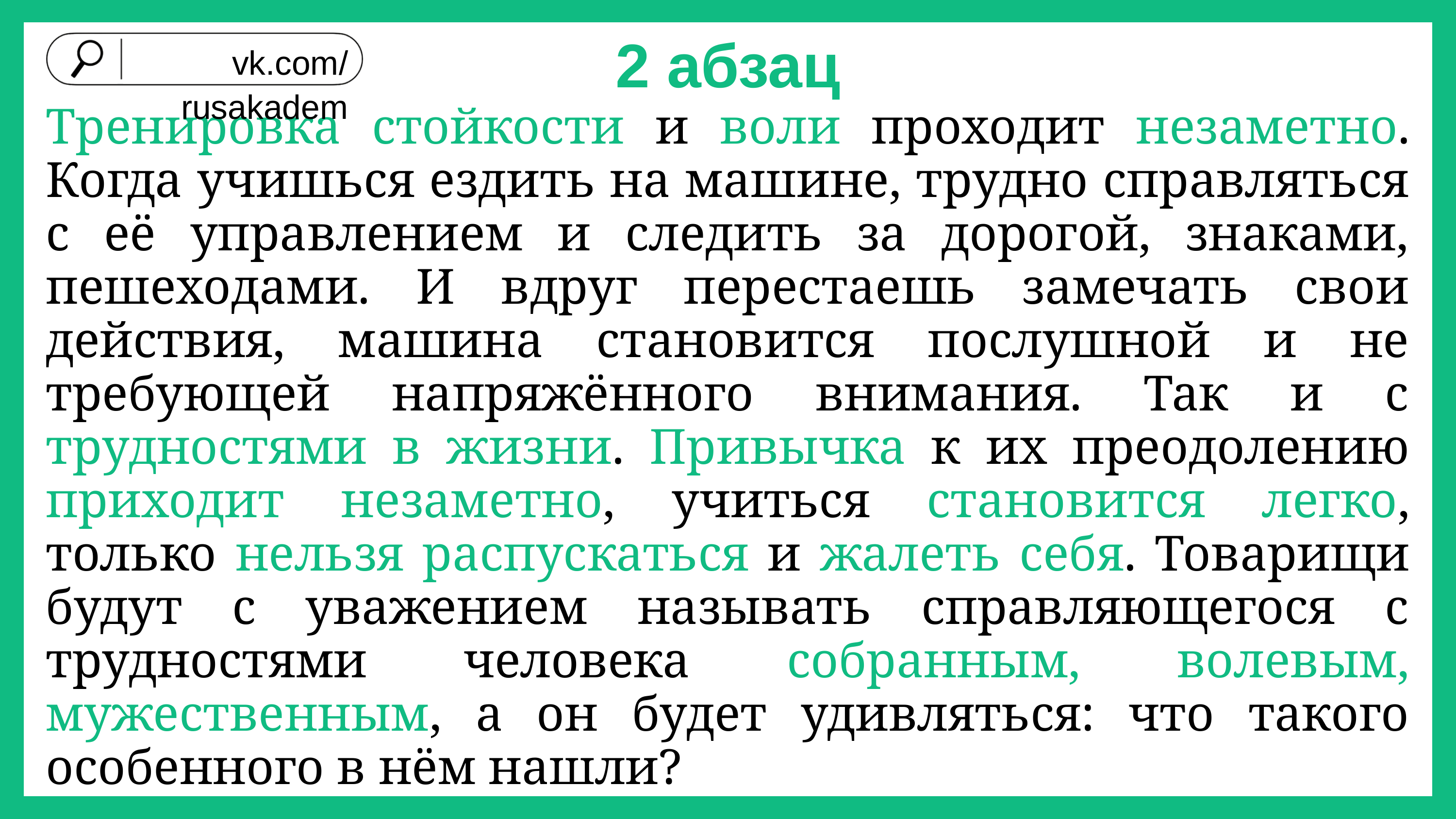

2 абзац

vk.com/rusakadem
Тренировка стойкости и воли проходит незаметно. Когда учишься ездить на машине, трудно справляться с её управлением и следить за дорогой, знаками, пешеходами. И вдруг перестаешь замечать свои действия, машина становится послушной и не требующей напряжённого внимания. Так и с трудностями в жизни. Привычка к их преодолению приходит незаметно, учиться становится легко, только нельзя распускаться и жалеть себя. Товарищи будут с уважением называть справляющегося с трудностями человека собранным, волевым, мужественным, а он будет удивляться: что такого особенного в нём нашли?